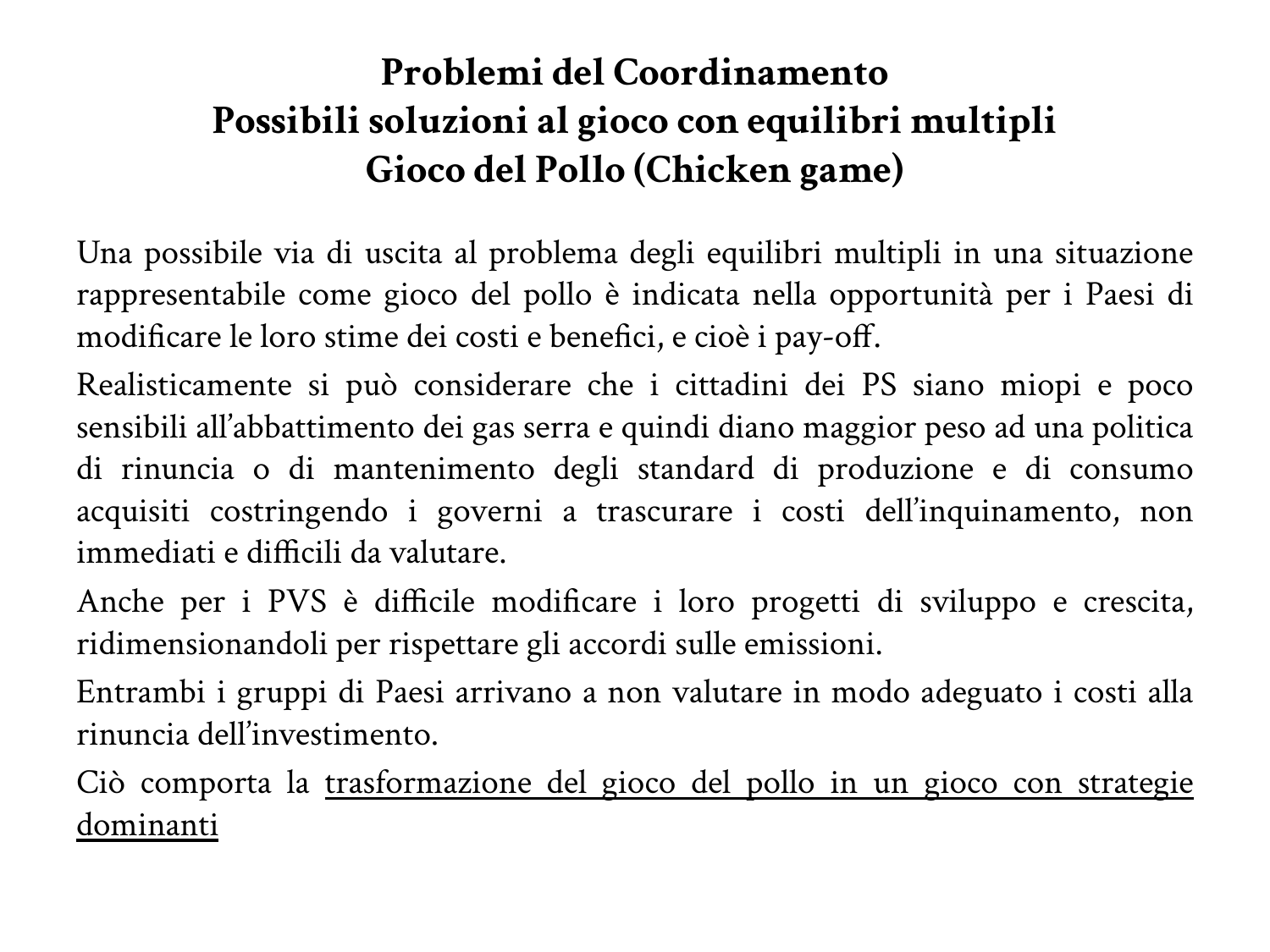

# Problemi del Coordinamento Possibili soluzioni al gioco con equilibri multipli Gioco del Pollo (Chicken game)
Una possibile via di uscita al problema degli equilibri multipli in una situazione rappresentabile come gioco del pollo è indicata nella opportunità per i Paesi di modificare le loro stime dei costi e benefici, e cioè i pay-off.
Realisticamente si può considerare che i cittadini dei PS siano miopi e poco sensibili all’abbattimento dei gas serra e quindi diano maggior peso ad una politica di rinuncia o di mantenimento degli standard di produzione e di consumo acquisiti costringendo i governi a trascurare i costi dell’inquinamento, non immediati e difficili da valutare.
Anche per i PVS è difficile modificare i loro progetti di sviluppo e crescita, ridimensionandoli per rispettare gli accordi sulle emissioni.
Entrambi i gruppi di Paesi arrivano a non valutare in modo adeguato i costi alla rinuncia dell’investimento.
Ciò comporta la trasformazione del gioco del pollo in un gioco con strategie dominanti